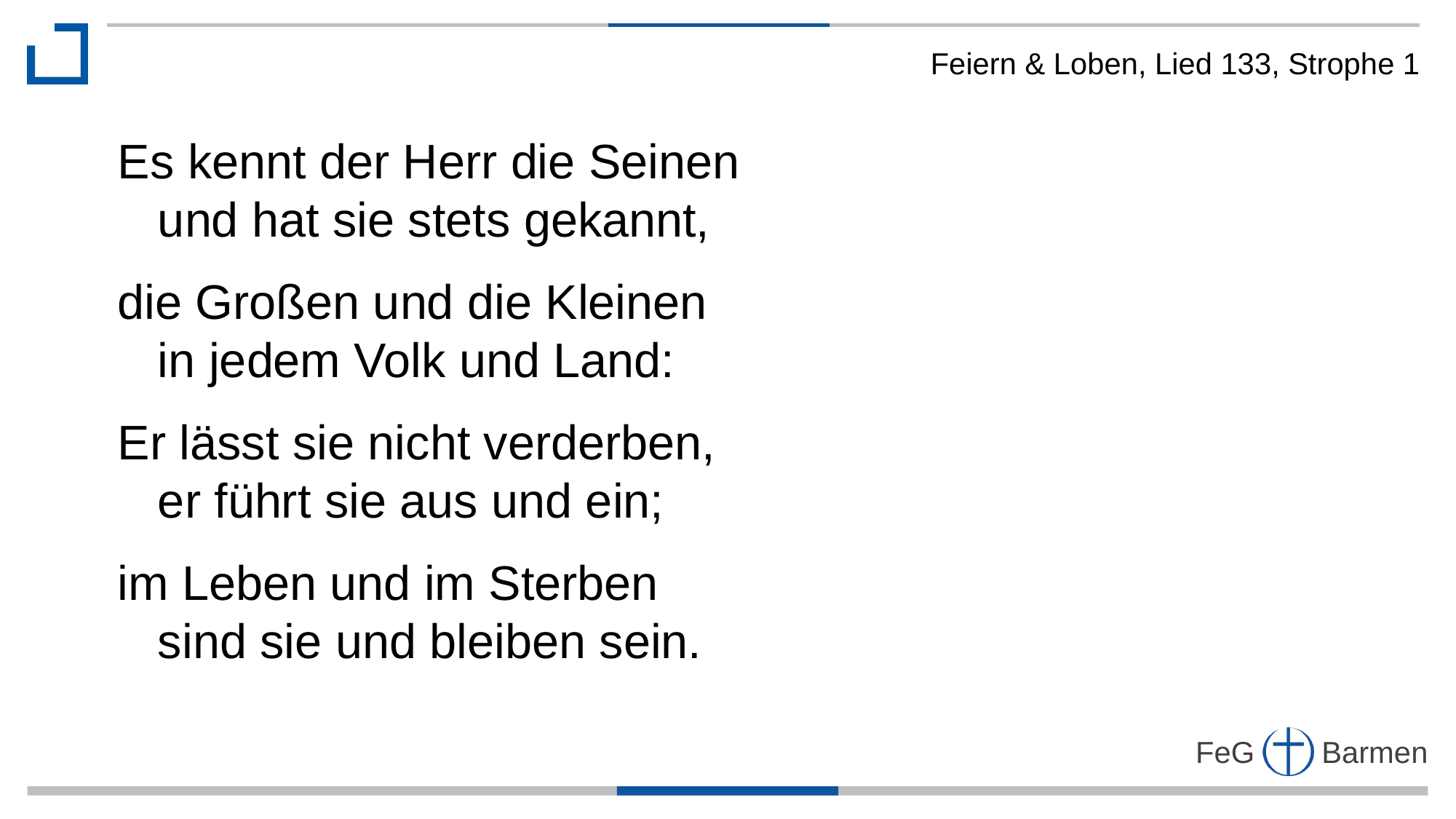

Feiern & Loben, Lied 133, Strophe 1
Es kennt der Herr die Seinen
   und hat sie stets gekannt,
die Großen und die Kleinen
   in jedem Volk und Land:
Er lässt sie nicht verderben,
   er führt sie aus und ein;
im Leben und im Sterben
   sind sie und bleiben sein.